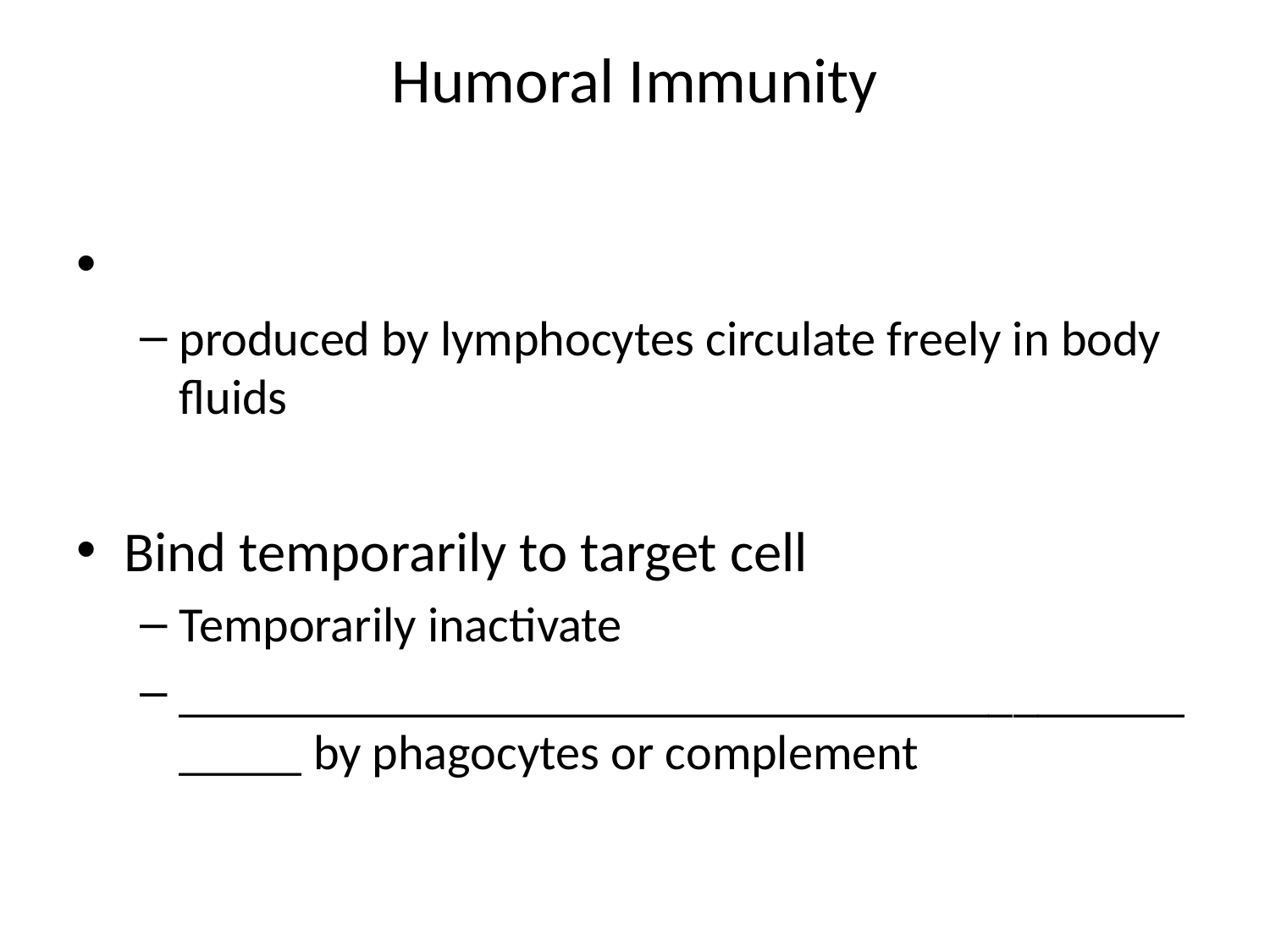

# Humoral Immunity

produced by lymphocytes circulate freely in body fluids

Bind temporarily to target cell
Temporarily inactivate
______________________________________________ by phagocytes or complement